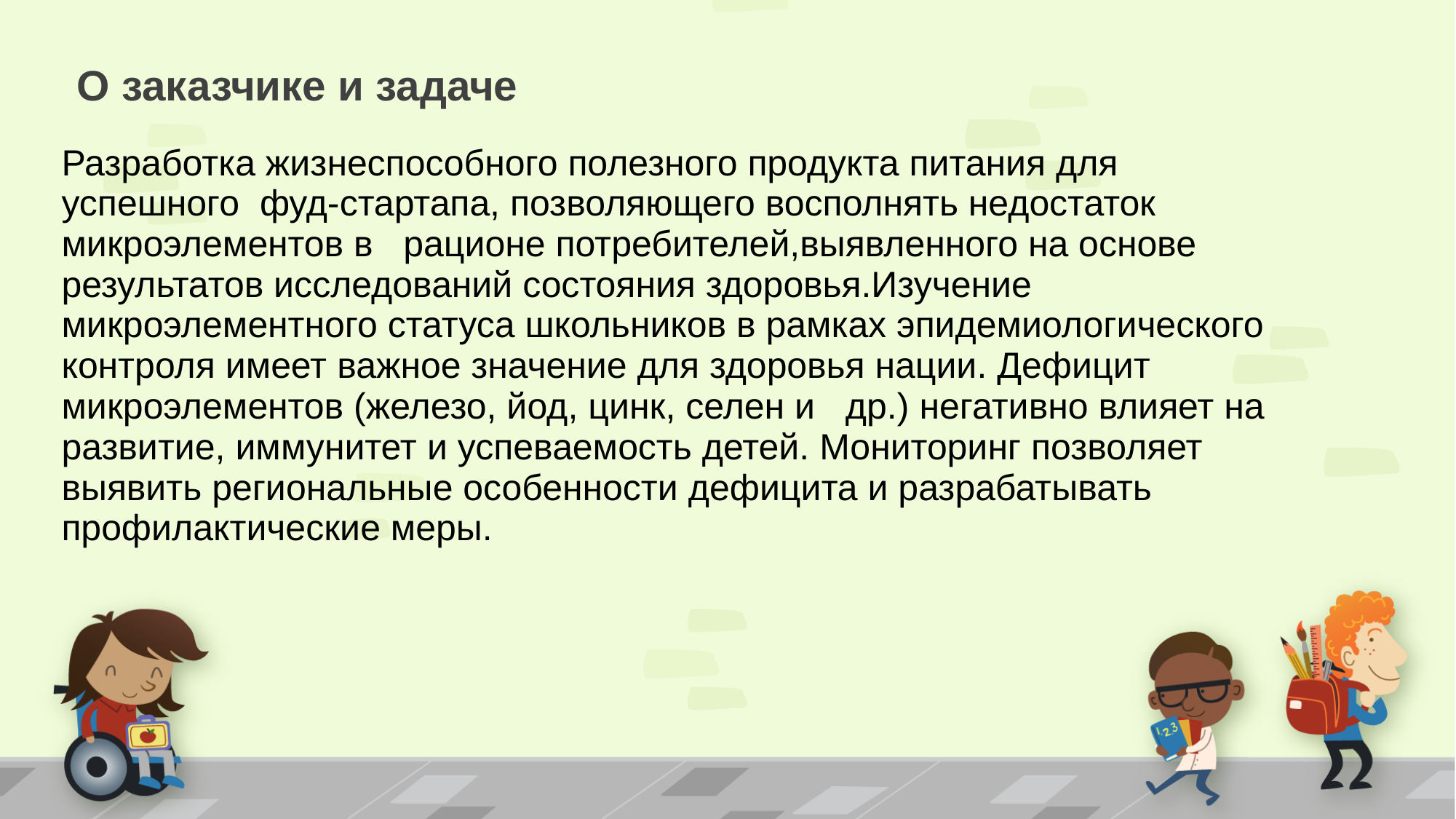

О заказчике и задаче
Разработка жизнеспособного полезного продукта питания для успешного  фуд-стартапа, позволяющего восполнять недостаток микроэлементов в   рационе потребителей,выявленного на основе результатов исследований состояния здоровья.Изучение микроэлементного статуса школьников в рамках эпидемиологического контроля имеет важное значение для здоровья нации. Дефицит микроэлементов (железо, йод, цинк, селен и   др.) негативно влияет на развитие, иммунитет и успеваемость детей. Мониторинг позволяет выявить региональные особенности дефицита и разрабатывать профилактические меры.